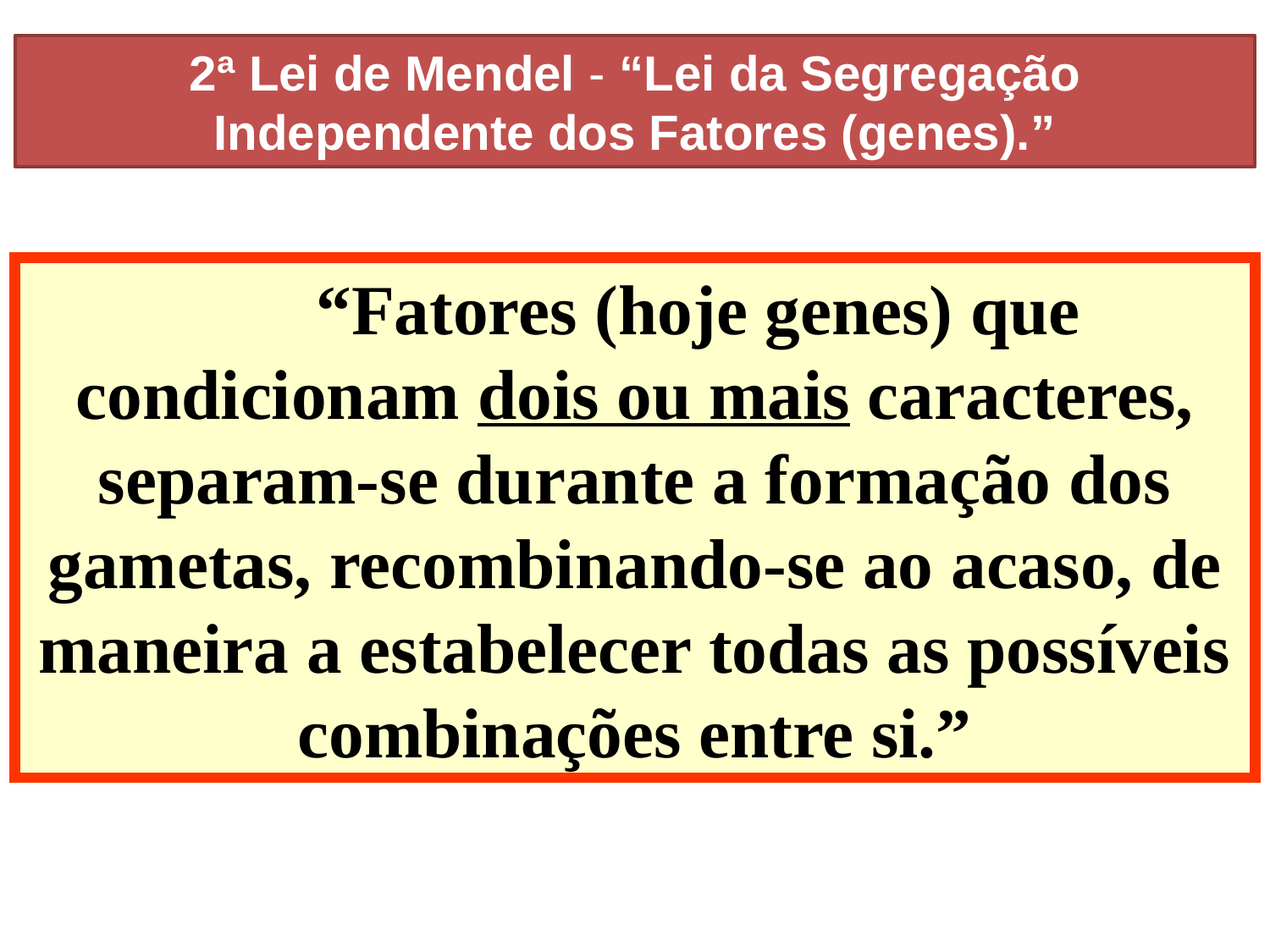

2ª Lei de Mendel - “Lei da Segregação Independente dos Fatores (genes).”
	“Fatores (hoje genes) que condicionam dois ou mais caracteres, separam-se durante a formação dos gametas, recombinando-se ao acaso, de maneira a estabelecer todas as possíveis combinações entre si.”